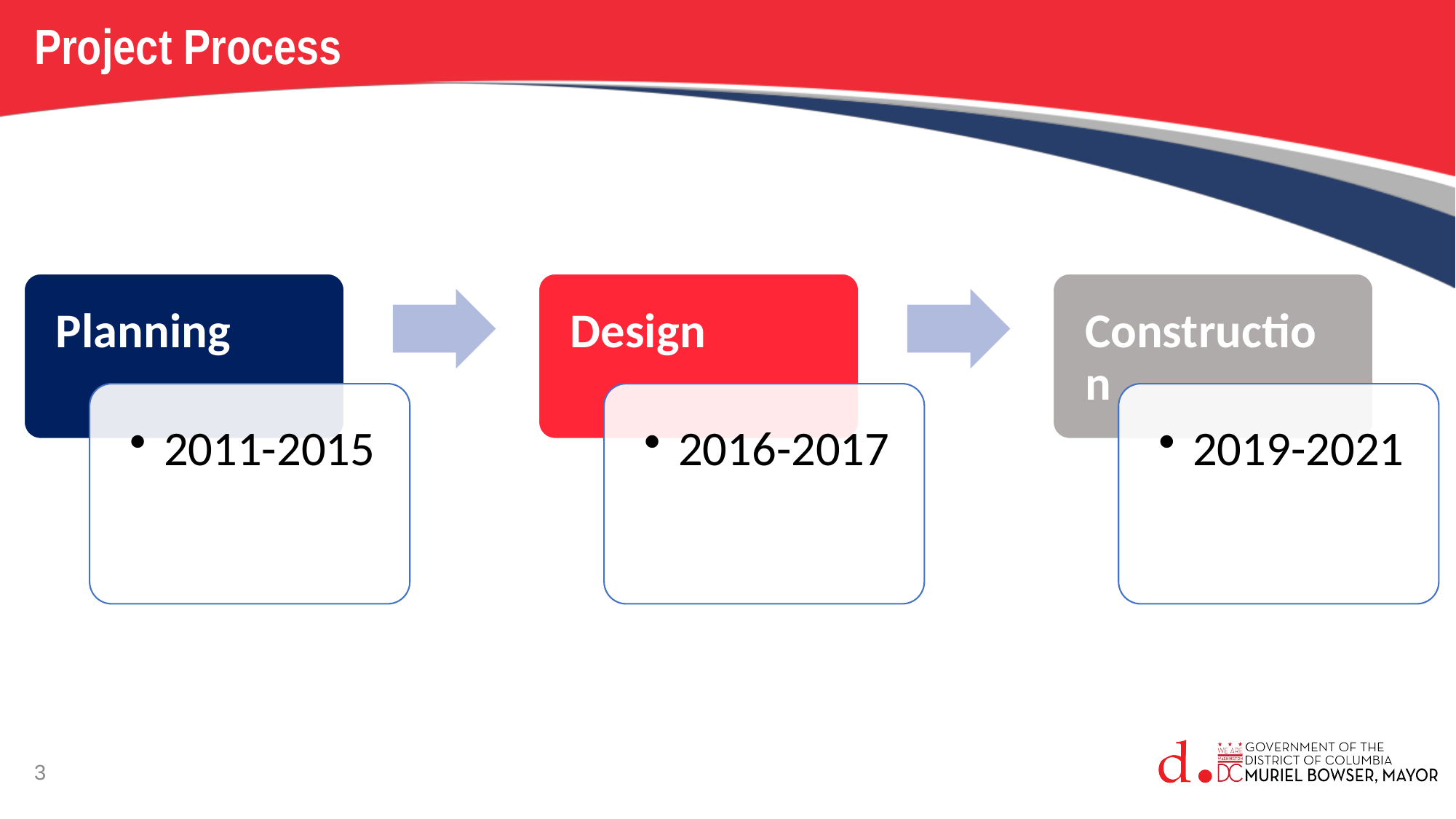

# Project Process
Planning
2011-2015

Design
2016-2017

Construction
2019-2021
3